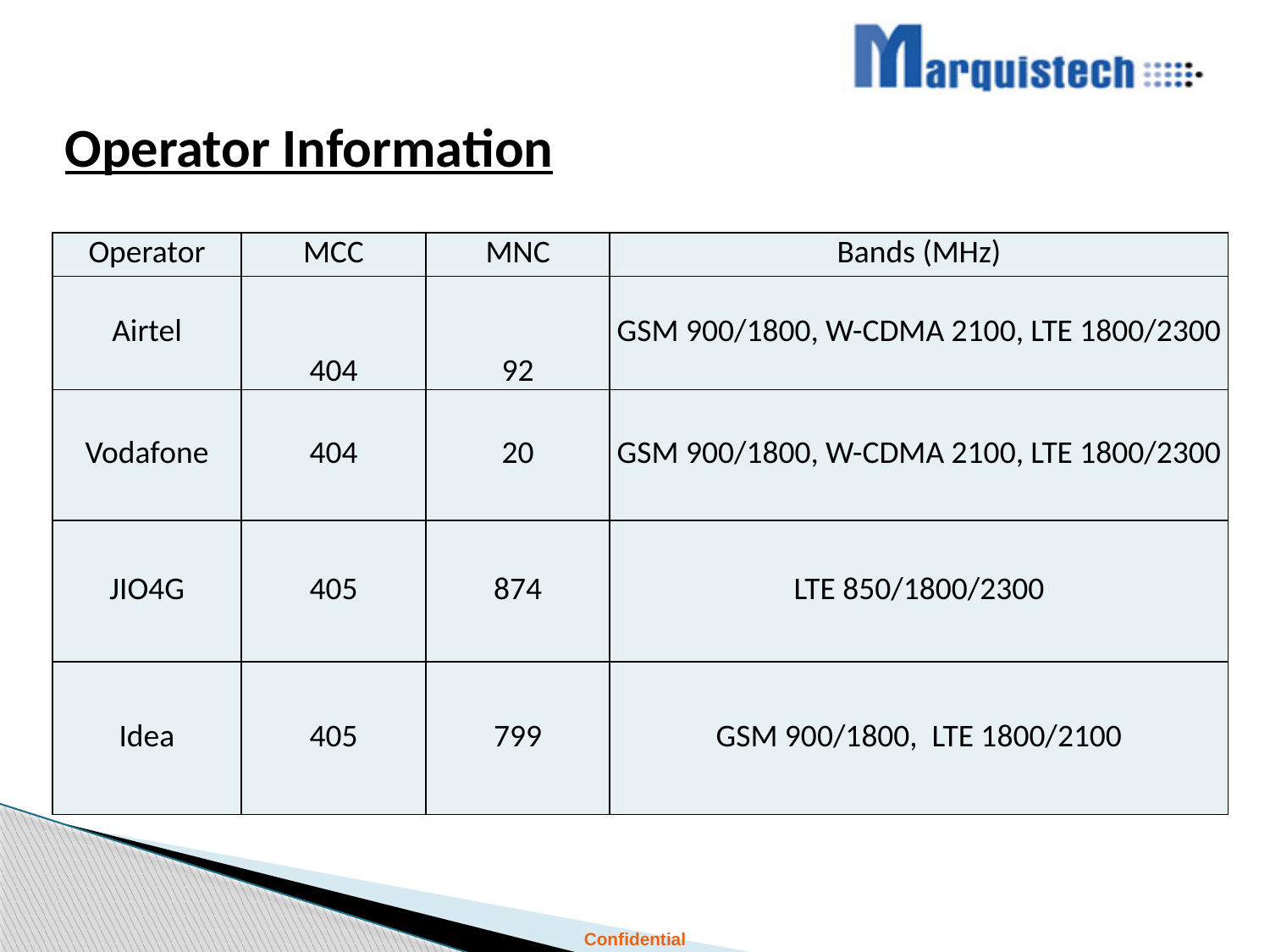

# Operator Information
| Operator | MCC | MNC | Bands (MHz) |
| --- | --- | --- | --- |
| Airtel | 404 | 92 | GSM 900/1800, W-CDMA 2100, LTE 1800/2300 |
| Vodafone | 404 | 20 | GSM 900/1800, W-CDMA 2100, LTE 1800/2300 |
| JIO4G | 405 | 874 | LTE 850/1800/2300 |
| Idea | 405 | 799 | GSM 900/1800, LTE 1800/2100 |